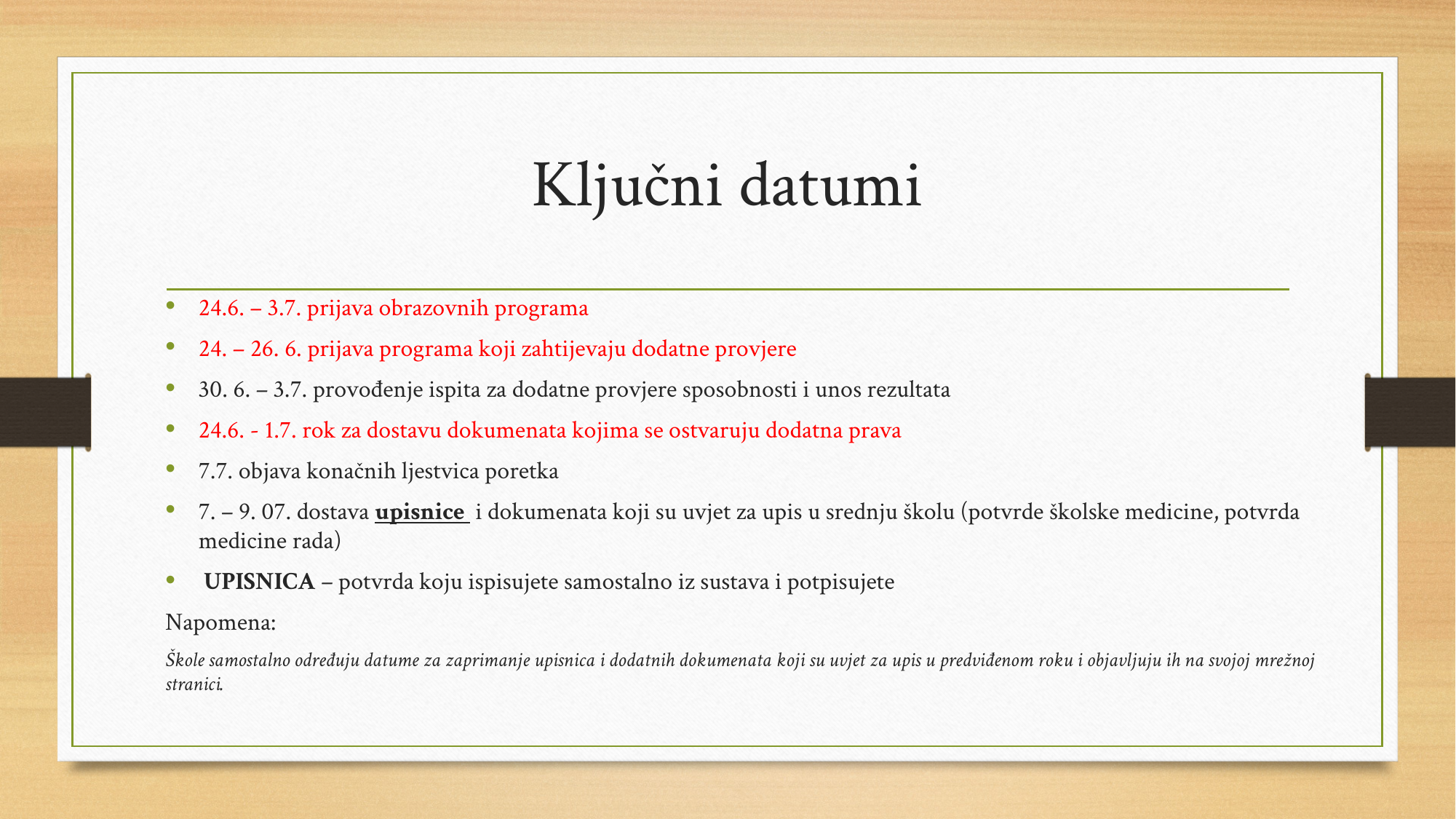

# Ključni datumi
24.6. – 3.7. prijava obrazovnih programa
24. – 26. 6. prijava programa koji zahtijevaju dodatne provjere
30. 6. – 3.7. provođenje ispita za dodatne provjere sposobnosti i unos rezultata
24.6. - 1.7. rok za dostavu dokumenata kojima se ostvaruju dodatna prava
7.7. objava konačnih ljestvica poretka
7. – 9. 07. dostava upisnice  i dokumenata koji su uvjet za upis u srednju školu (potvrde školske medicine, potvrda medicine rada)
 UPISNICA – potvrda koju ispisujete samostalno iz sustava i potpisujete
Napomena:
Škole samostalno određuju datume za zaprimanje upisnica i dodatnih dokumenata koji su uvjet za upis u predviđenom roku i objavljuju ih na svojoj mrežnoj stranici.